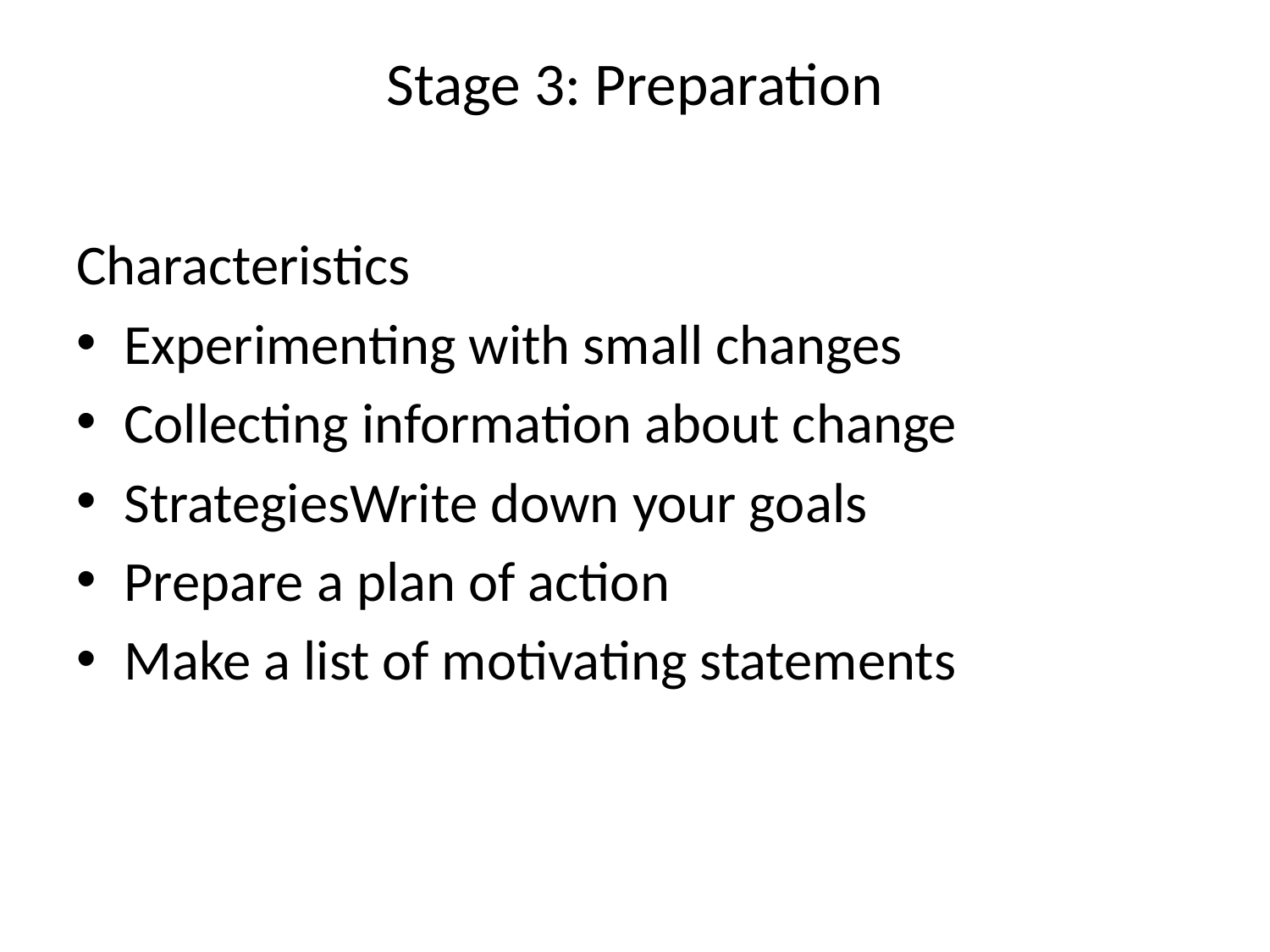

# Stage 3: Preparation
Characteristics
Experimenting with small changes
Collecting information about change
StrategiesWrite down your goals
Prepare a plan of action
Make a list of motivating statements